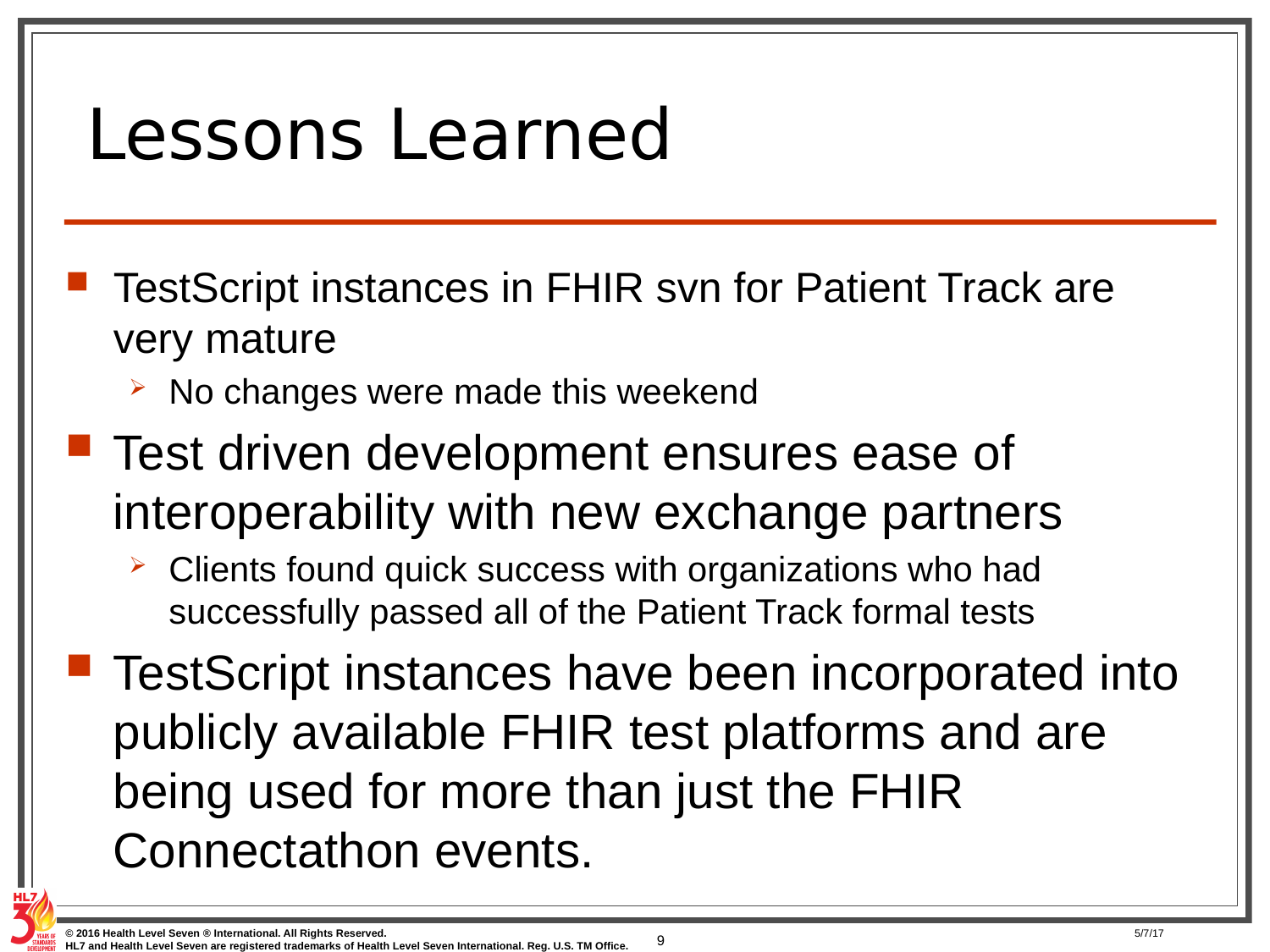

# Lessons Learned
TestScript instances in FHIR svn for Patient Track are very mature
No changes were made this weekend
Test driven development ensures ease of interoperability with new exchange partners
Clients found quick success with organizations who had successfully passed all of the Patient Track formal tests
TestScript instances have been incorporated into publicly available FHIR test platforms and are being used for more than just the FHIR Connectathon events.
9
5/7/17